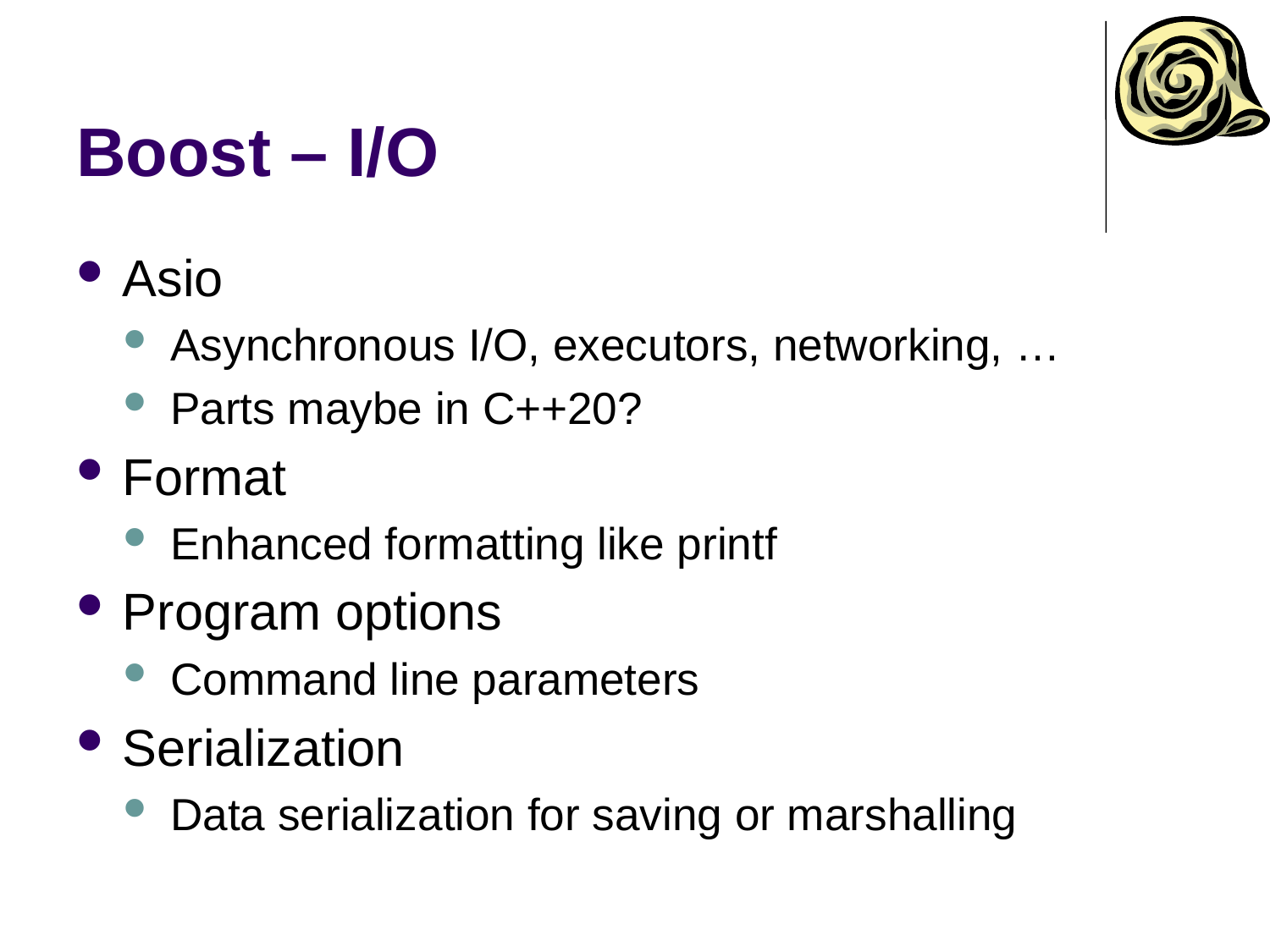

# Boost – I/O
Asio
Asynchronous I/O, executors, networking, …
Parts maybe in C++20?
Format
Enhanced formatting like printf
Program options
Command line parameters
Serialization
Data serialization for saving or marshalling